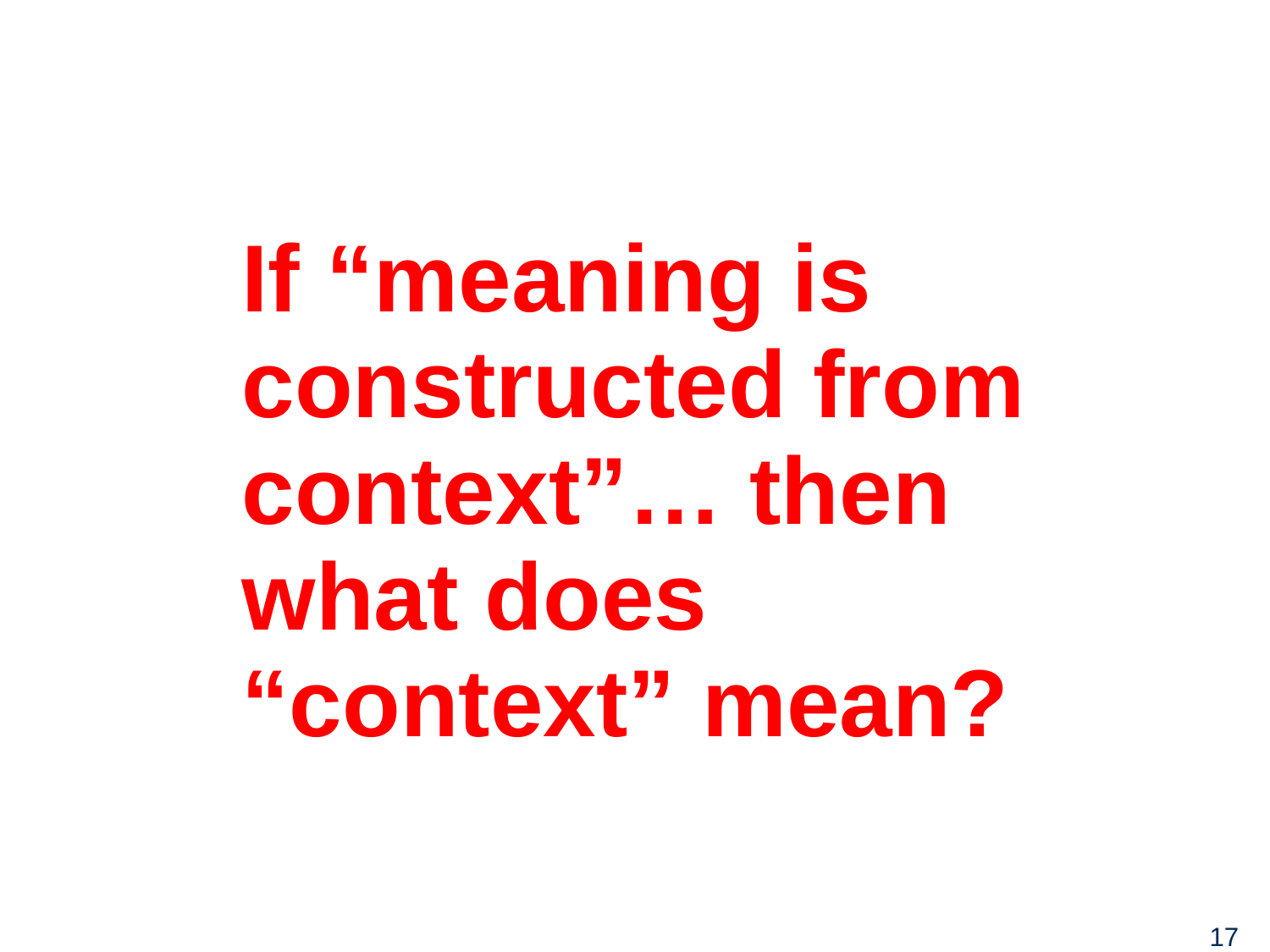

If “meaning is constructed from context”… then what does “context” mean?
17